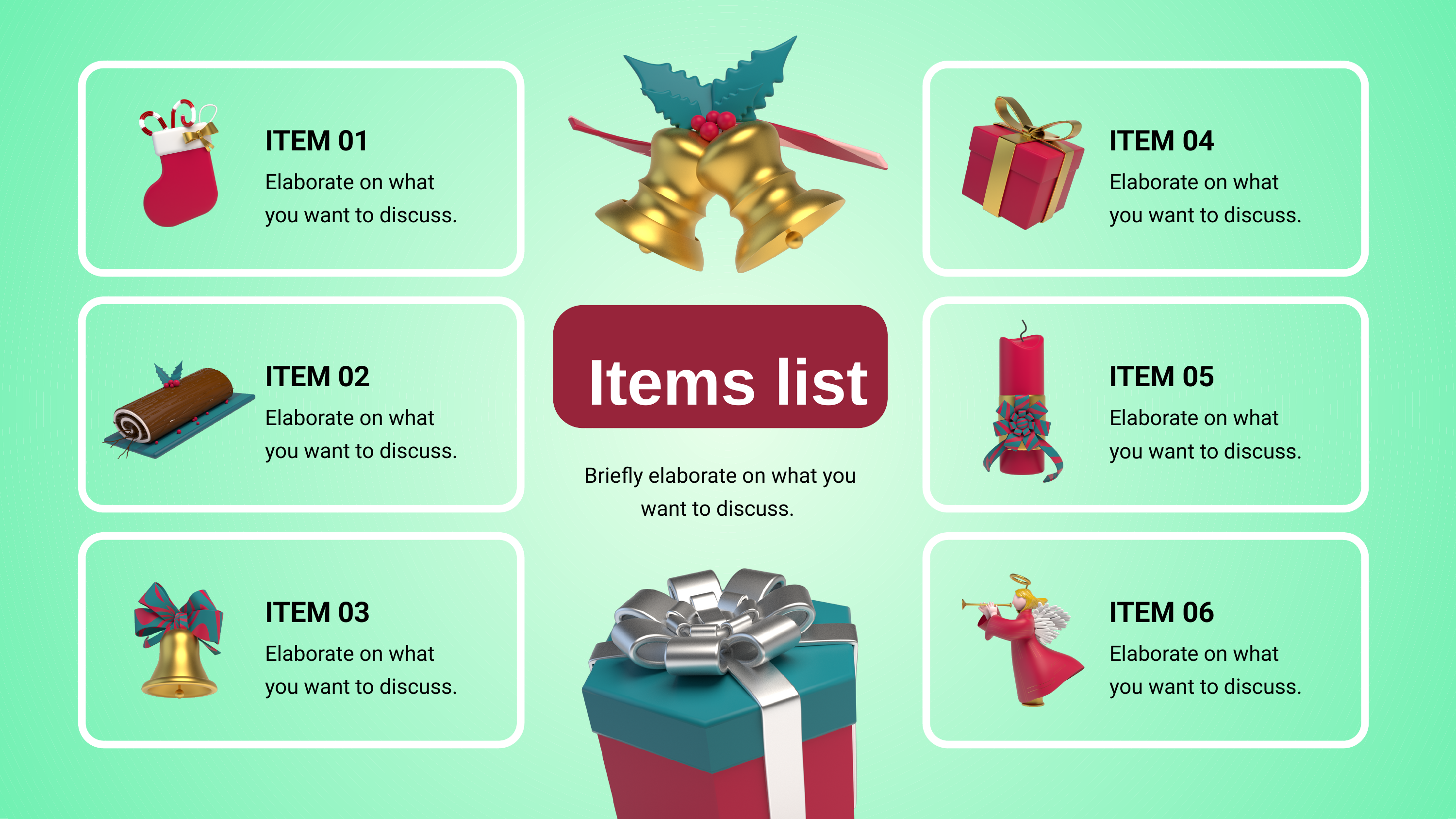

ITEM 01
ITEM 04
Elaborate on what you want to discuss.
Elaborate on what you want to discuss.

Items list
ITEM 02
ITEM 05

Elaborate on what you want to discuss.
Elaborate on what you want to discuss.
Briefly elaborate on what you want to discuss.

ITEM 03
ITEM 06
Elaborate on what you want to discuss.
Elaborate on what you want to discuss.